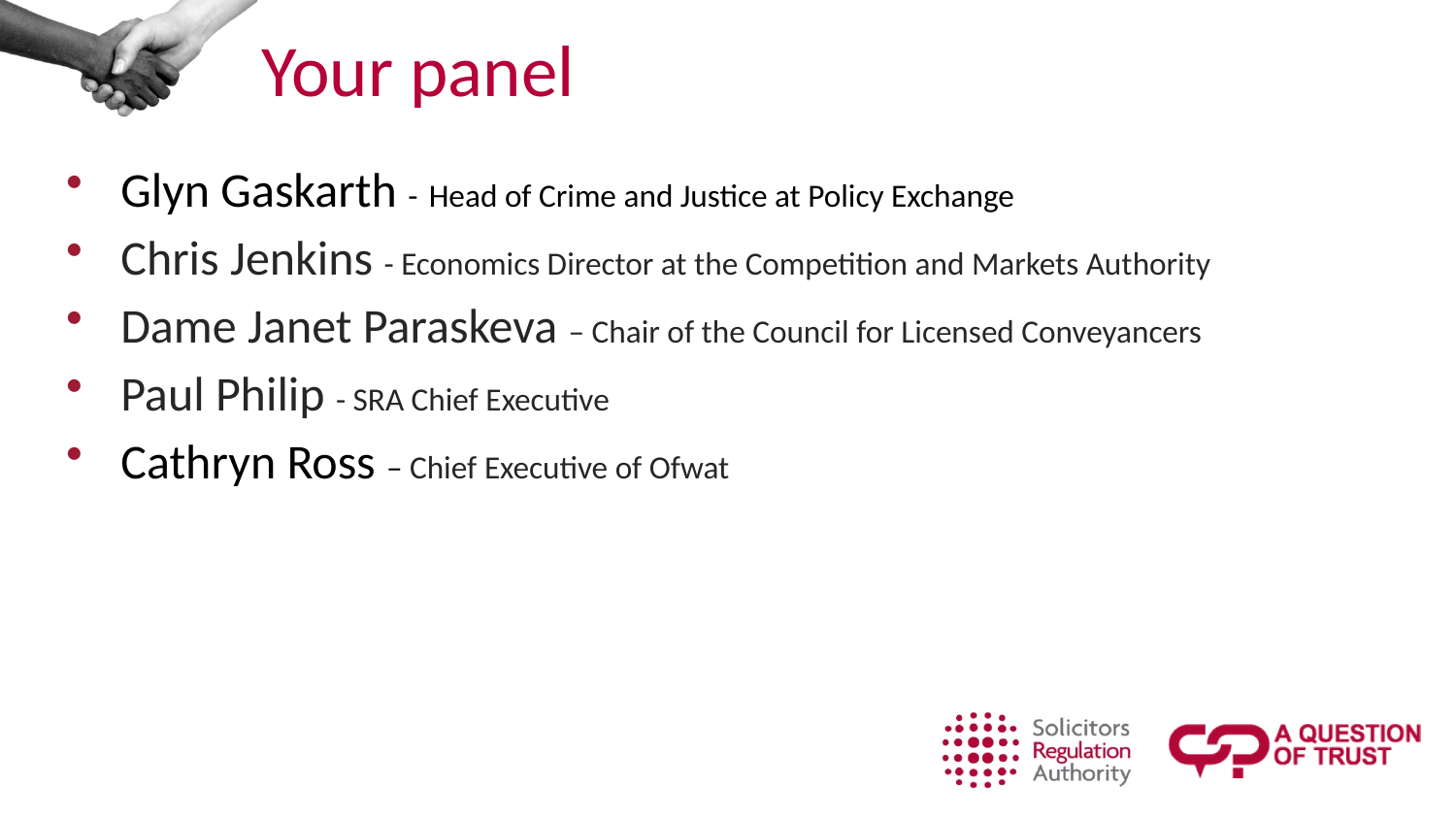

Your panel
Glyn Gaskarth - Head of Crime and Justice at Policy Exchange
Chris Jenkins - Economics Director at the Competition and Markets Authority
Dame Janet Paraskeva – Chair of the Council for Licensed Conveyancers
Paul Philip - SRA Chief Executive
Cathryn Ross – Chief Executive of Ofwat